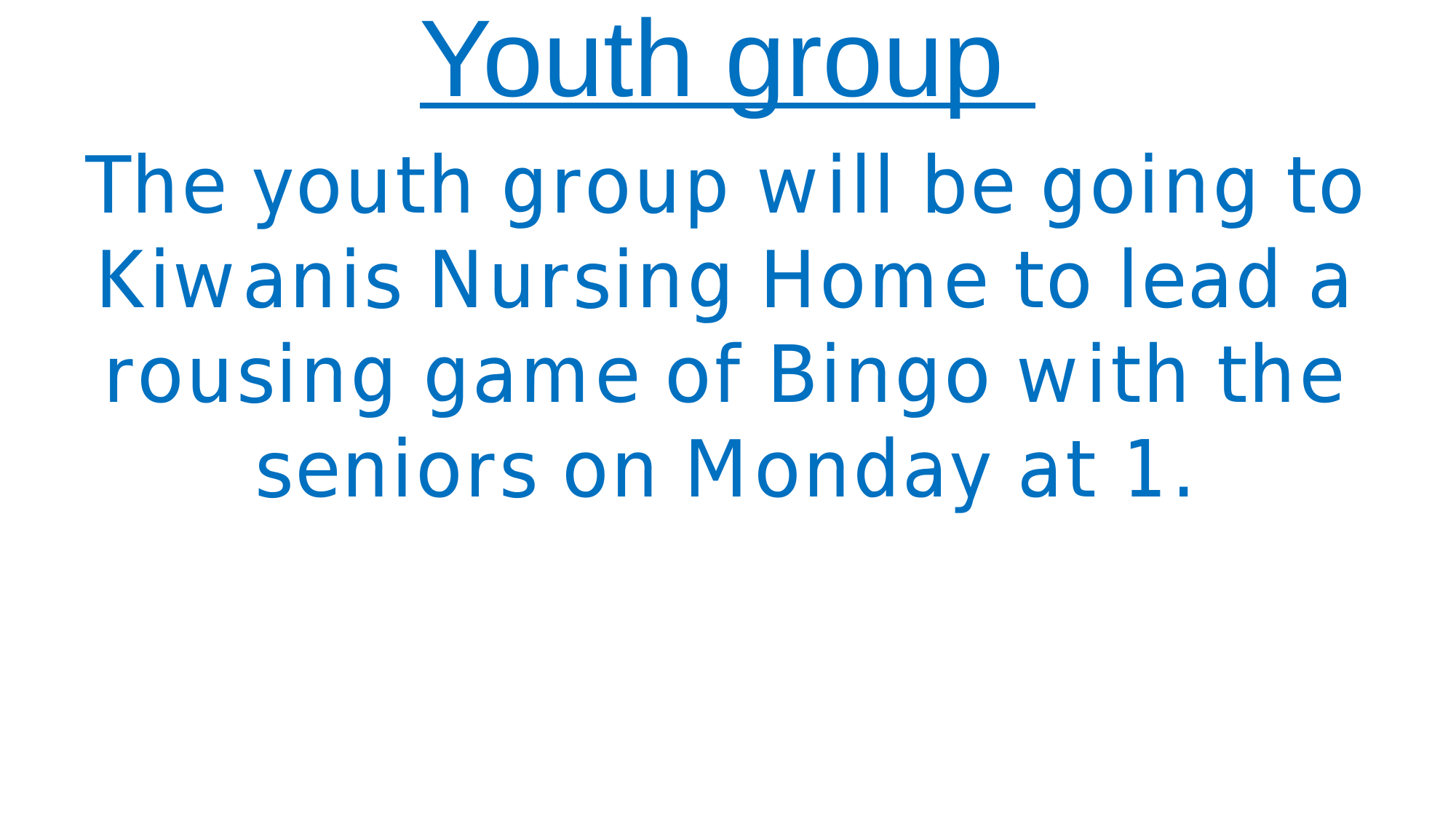

Youth group
The youth group will be going to Kiwanis Nursing Home to lead a rousing game of Bingo with the seniors on Monday at 1.